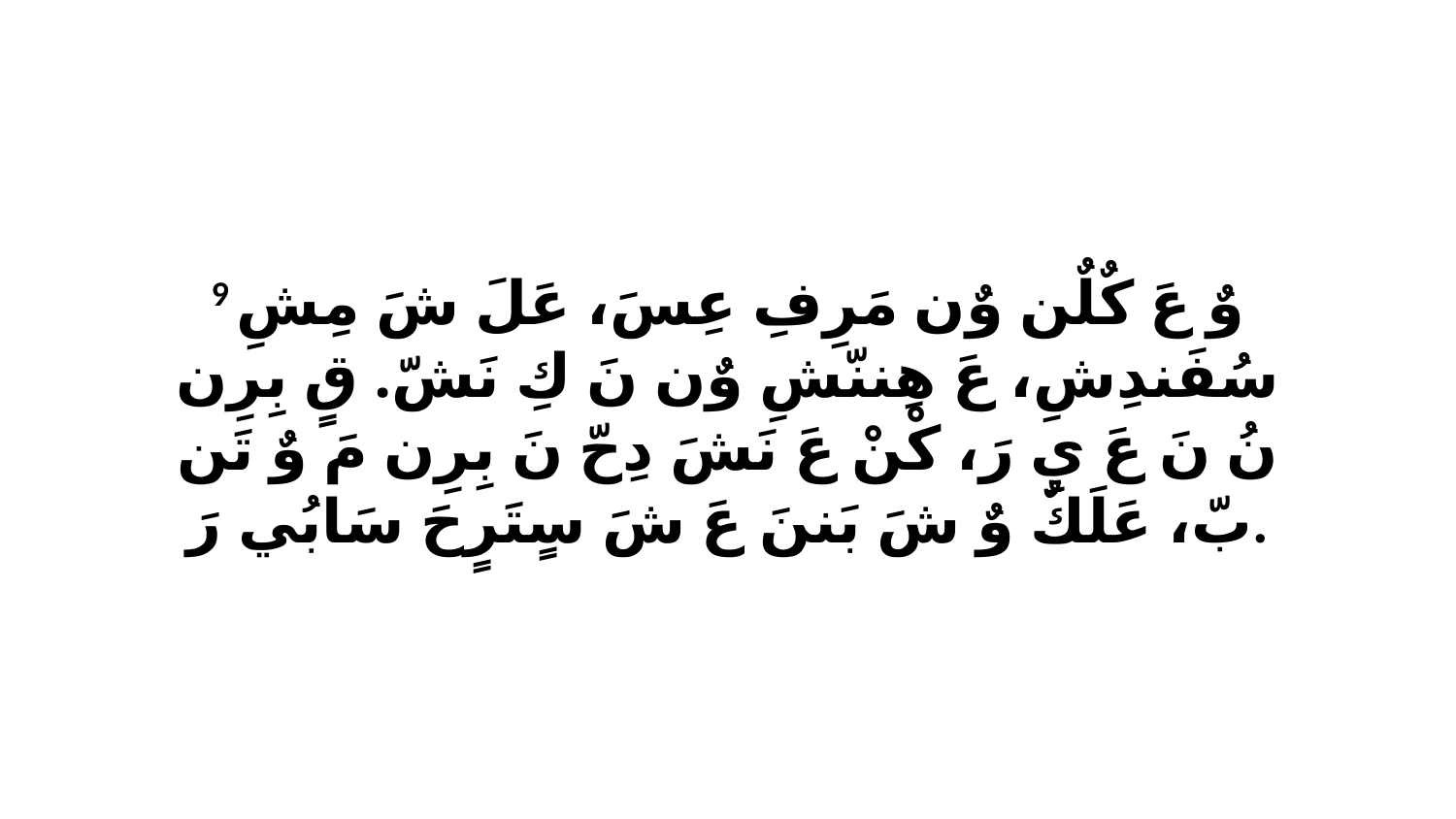

9 وٌ عَ كٌلٌن وٌن مَرِفِ عِسَ، عَلَ شَ مِشِ سُفَندِشِ، عَ هِننّشِ وٌن نَ كِ نَشّ. قٍ بِرِن نُ نَ عَ يِ رَ، كْنْ عَ نَشَ دِحّ نَ بِرِن مَ وٌ تَن بّ، عَلَكٌ وٌ شَ بَننَ عَ شَ سٍتَرٍحَ سَابُي رَ.